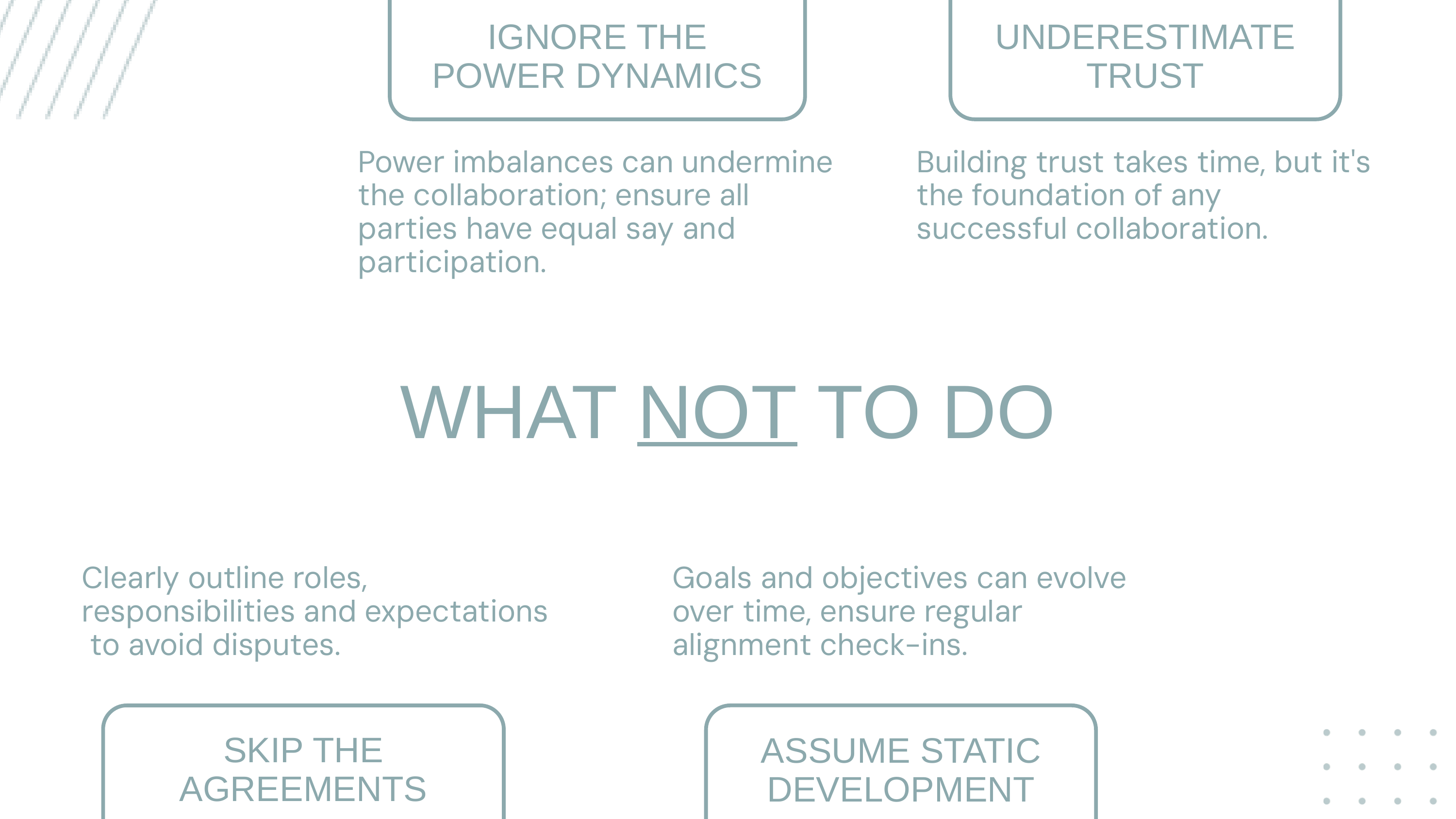

IGNORE THE POWER DYNAMICS
UNDERESTIMATE TRUST
Power imbalances can undermine the collaboration; ensure all parties have equal say and participation.
Building trust takes time, but it's the foundation of any successful collaboration.
WHAT NOT TO DO
Clearly outline roles, responsibilities and expectations  to avoid disputes.
Goals and objectives can evolve over time, ensure regular alignment check-ins.

SKIP THE AGREEMENTS

ASSUME STATIC DEVELOPMENT